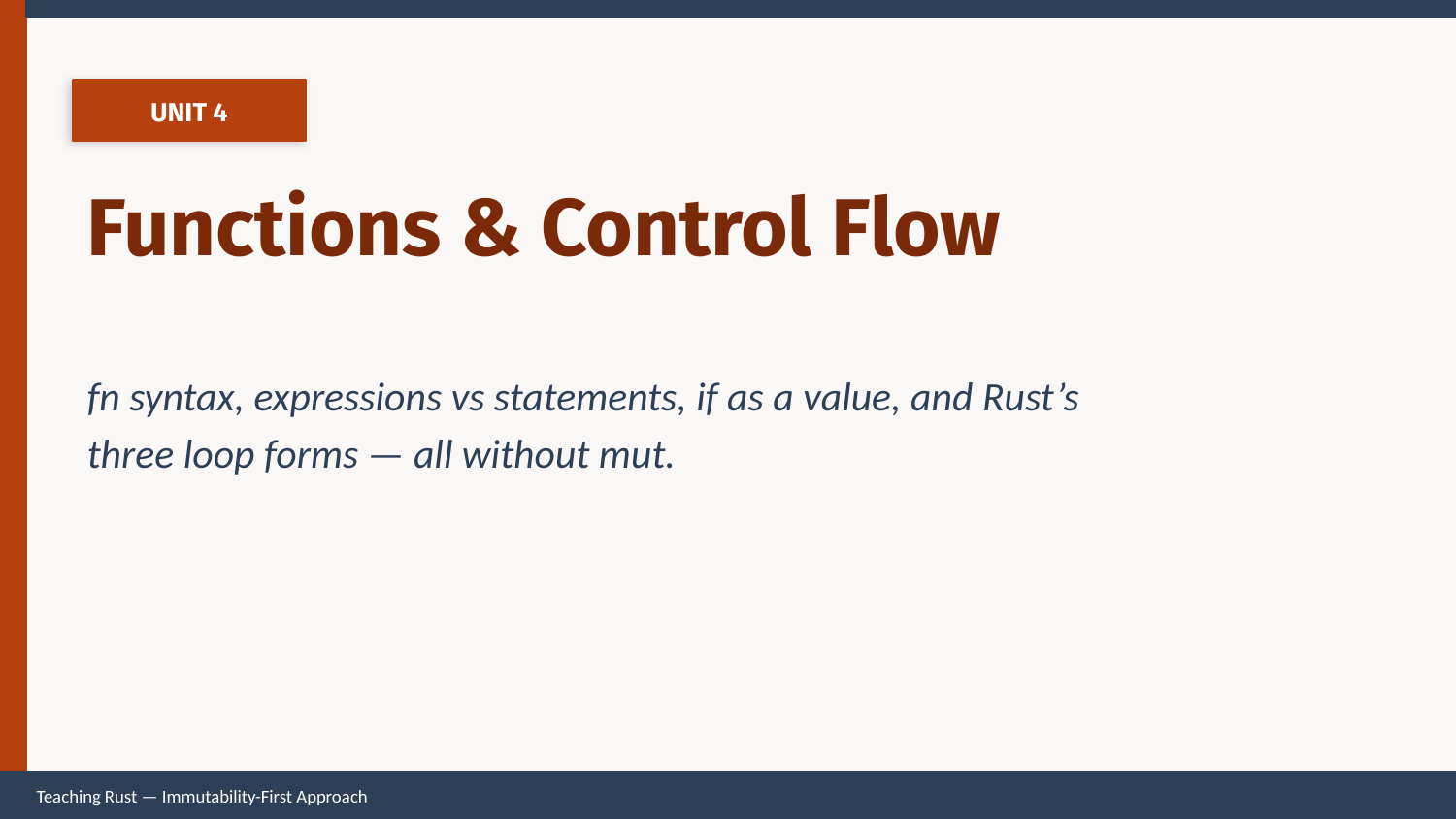

UNIT 4
Functions & Control Flow
fn syntax, expressions vs statements, if as a value, and Rust’s
three loop forms — all without mut.

Teaching Rust — Immutability-First Approach